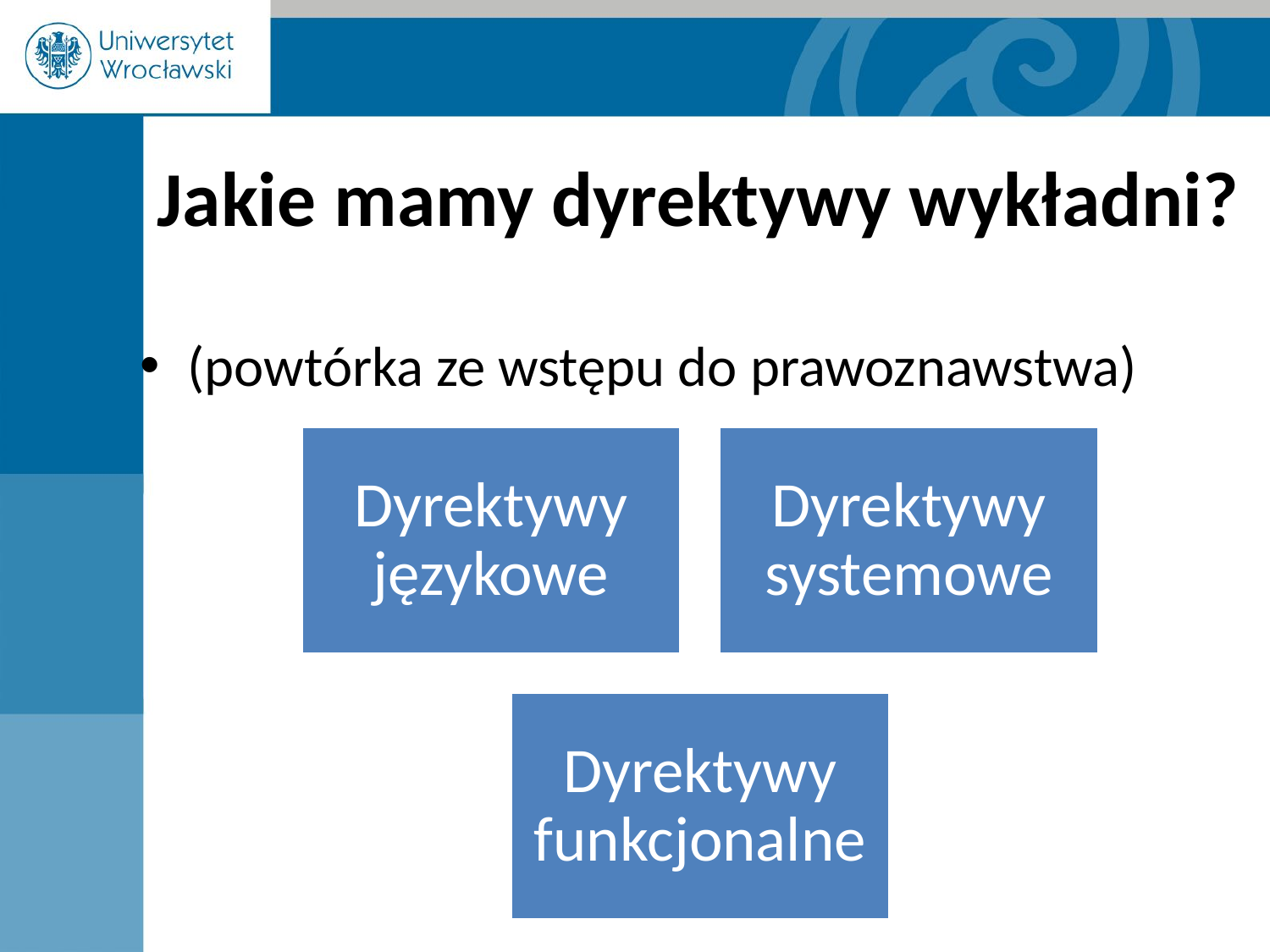

# Jakie mamy dyrektywy wykładni?
(powtórka ze wstępu do prawoznawstwa)

Dyrektywy językowe
Dyrektywy systemowe
Dyrektywy funkcjonalne